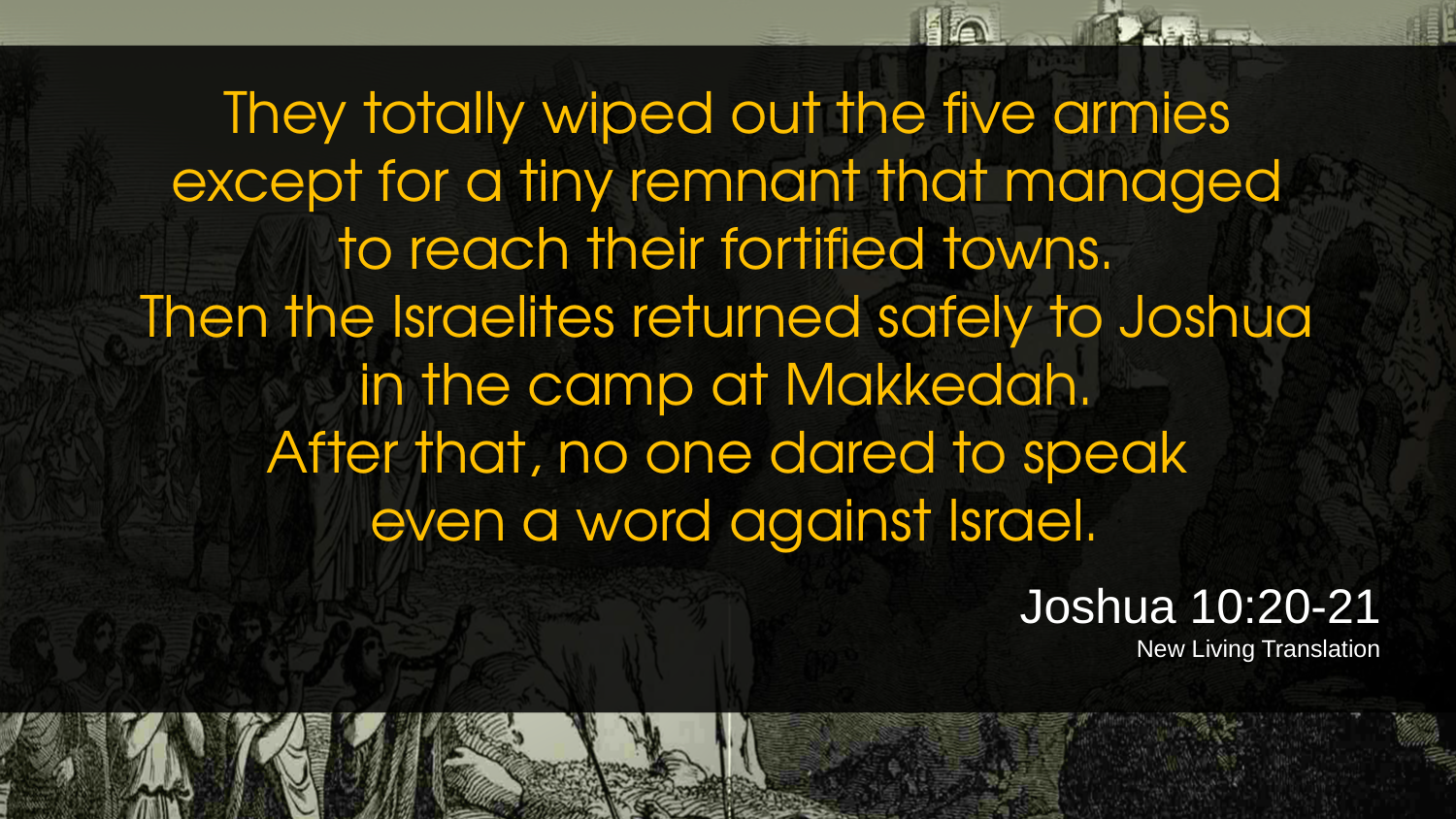

They totally wiped out the five armies
except for a tiny remnant that managed
to reach their fortified towns.
Then the Israelites returned safely to Joshua
in the camp at Makkedah.
After that, no one dared to speak
even a word against Israel.
Joshua 10:20-21
New Living Translation